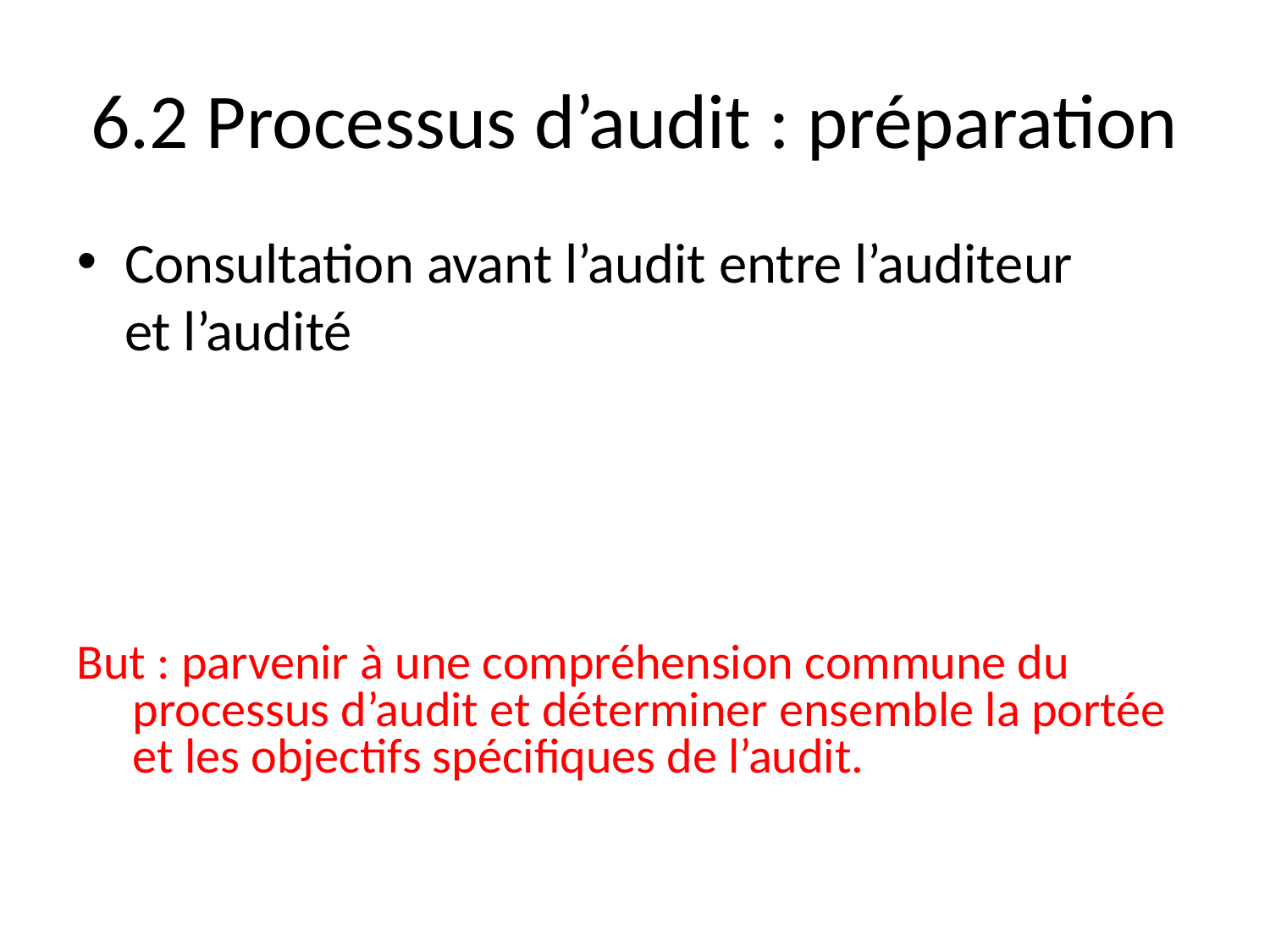

# 6.2 Processus d’audit : préparation
Consultation avant l’audit entre l’auditeur et l’audité

But : parvenir à une compréhension commune du processus d’audit et déterminer ensemble la portée et les objectifs spécifiques de l’audit.